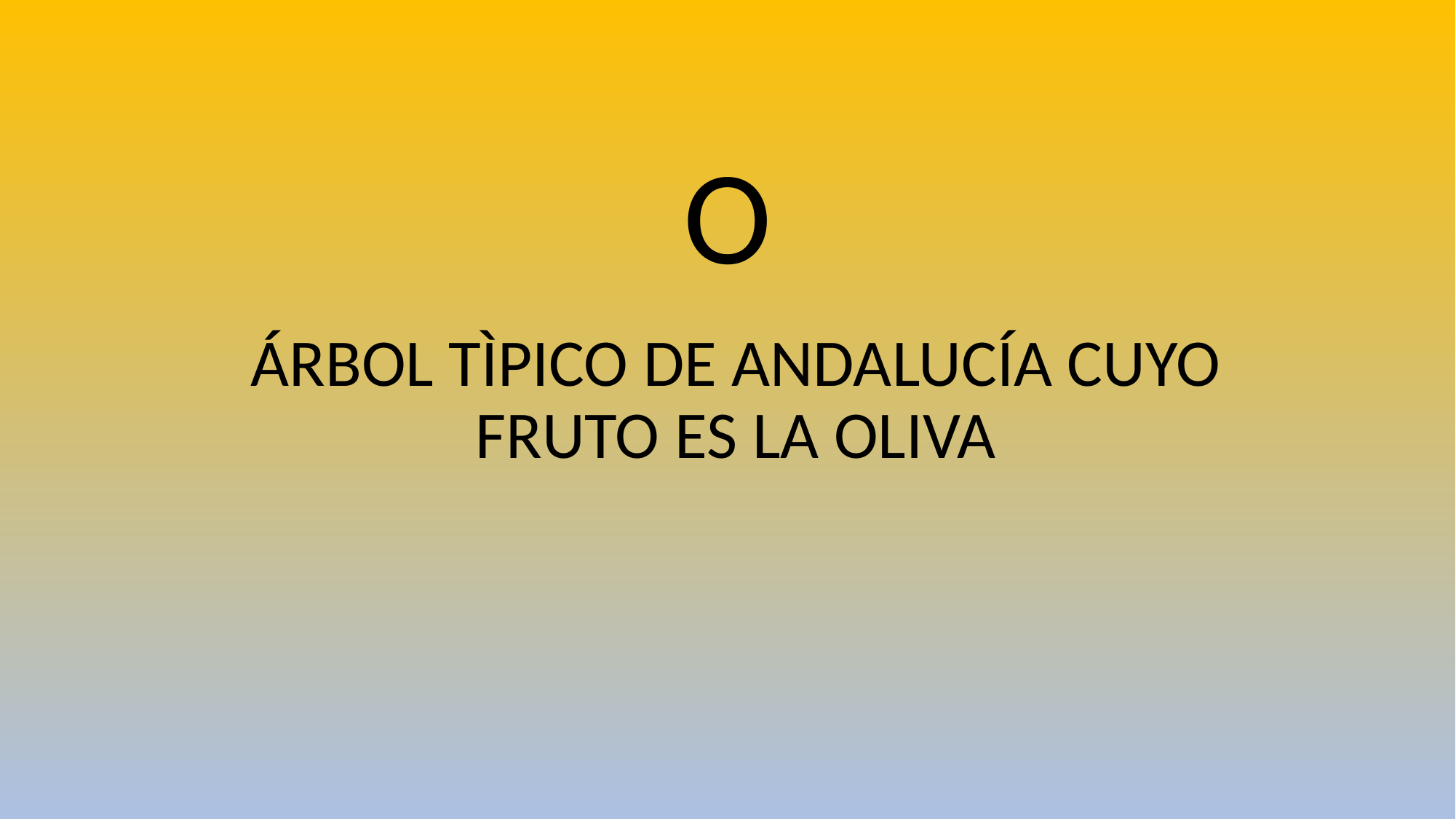

# O
ÁRBOL TÌPICO DE ANDALUCÍA CUYO FRUTO ES LA OLIVA